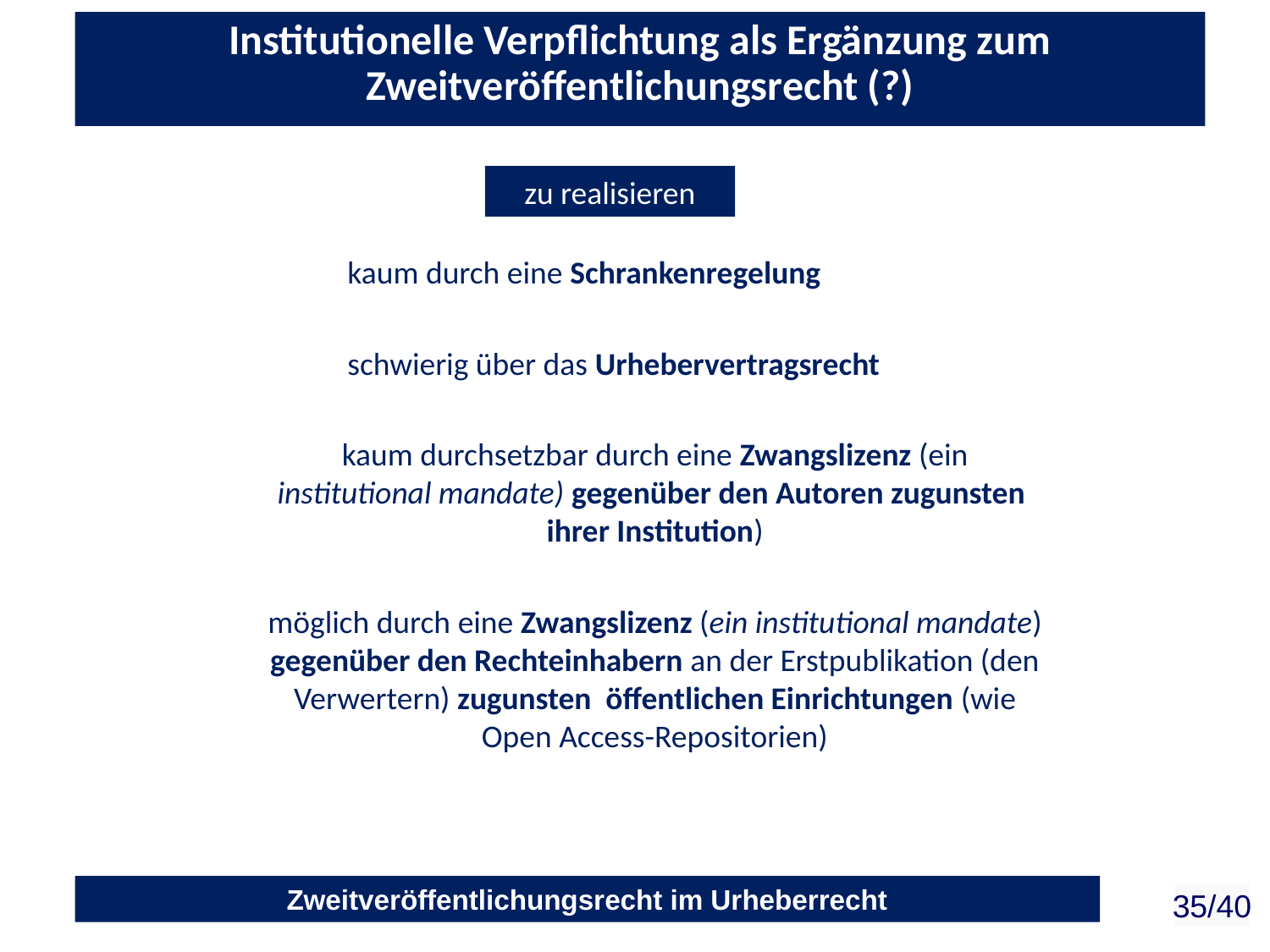

Institutionelle Verpflichtung als Ergänzung zum Zweitveröffentlichungsrecht (?)
zu realisieren
kaum durch eine Schrankenregelung
schwierig über das Urhebervertragsrecht
kaum durchsetzbar durch eine Zwangslizenz (ein institutional mandate) gegenüber den Autoren zugunsten  ihrer Institution)
möglich durch eine Zwangslizenz (ein institutional mandate) gegenüber den Rechteinhabern an der Erstpublikation (den Verwertern) zugunsten  öffentlichen Einrichtungen (wie Open Access-Repositorien)